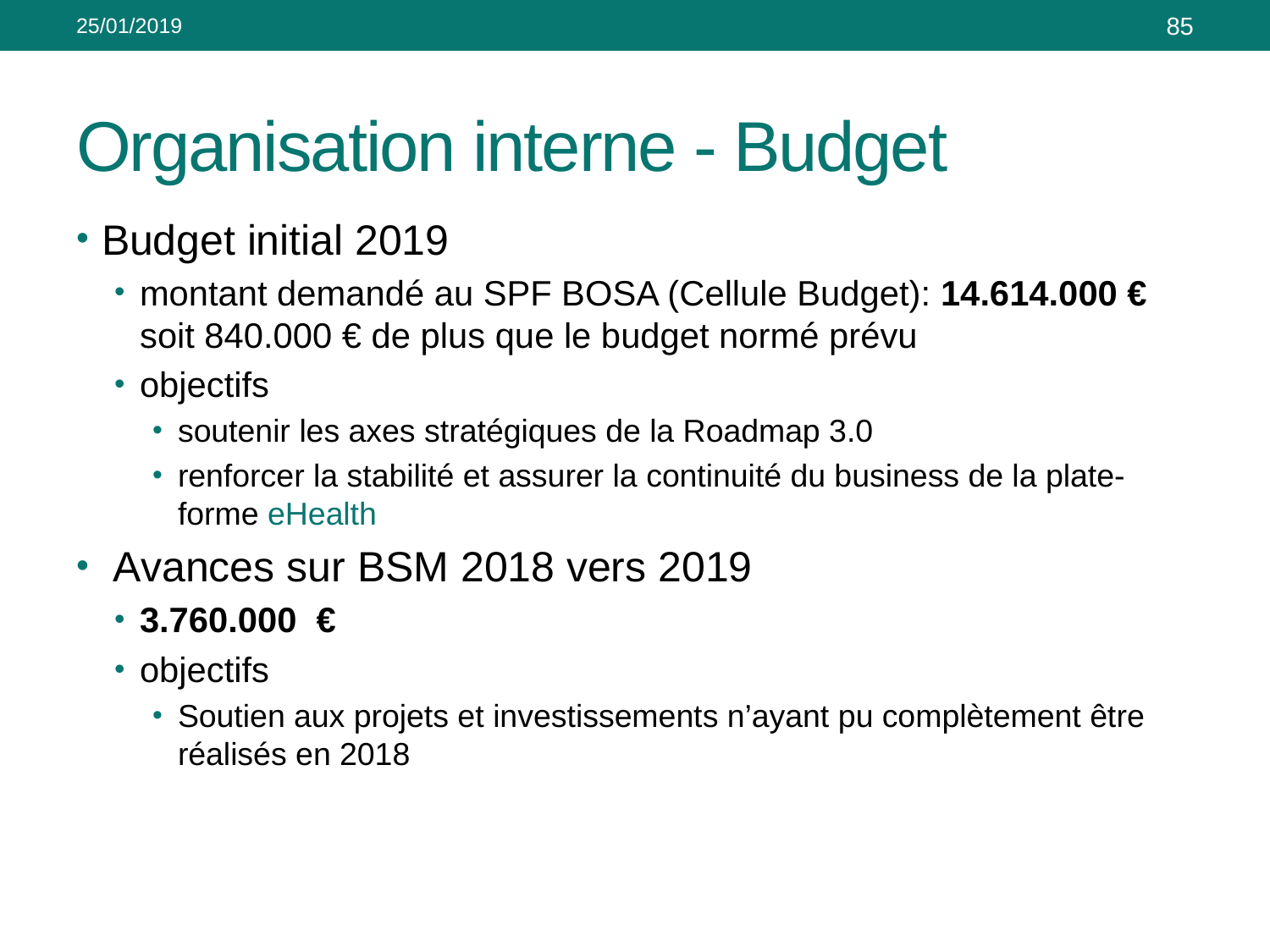

25/01/2019
85
# Organisation interne - Budget
Budget initial 2019
montant demandé au SPF BOSA (Cellule Budget): 14.614.000 € soit 840.000 € de plus que le budget normé prévu
objectifs
soutenir les axes stratégiques de la Roadmap 3.0
renforcer la stabilité et assurer la continuité du business de la plate-forme eHealth
 Avances sur BSM 2018 vers 2019
3.760.000  €
objectifs
Soutien aux projets et investissements n’ayant pu complètement être réalisés en 2018